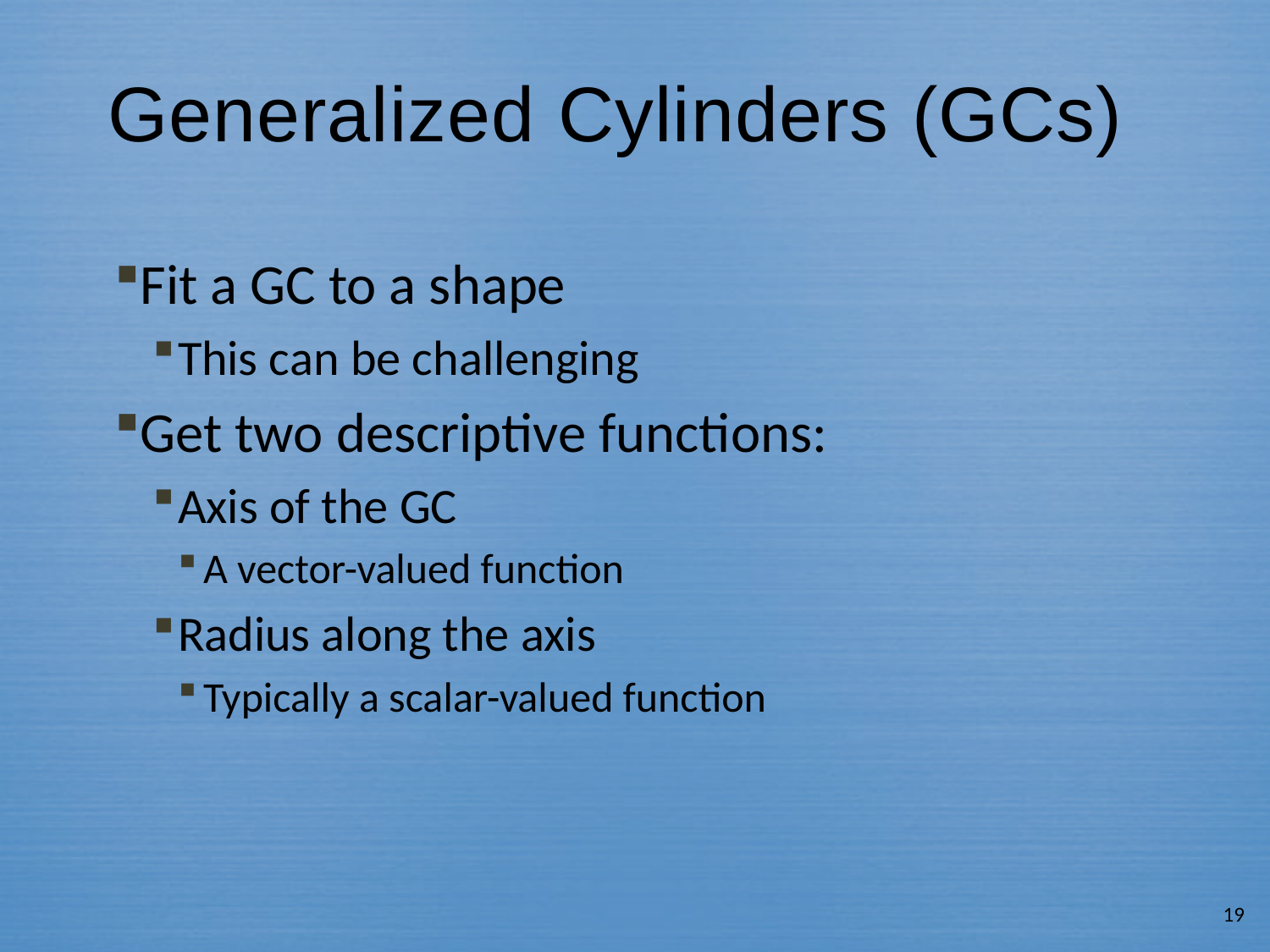

# Generalized Cylinders (GCs)
Fit a GC to a shape
This can be challenging
Get two descriptive functions:
Axis of the GC
A vector-valued function
Radius along the axis
Typically a scalar-valued function
19